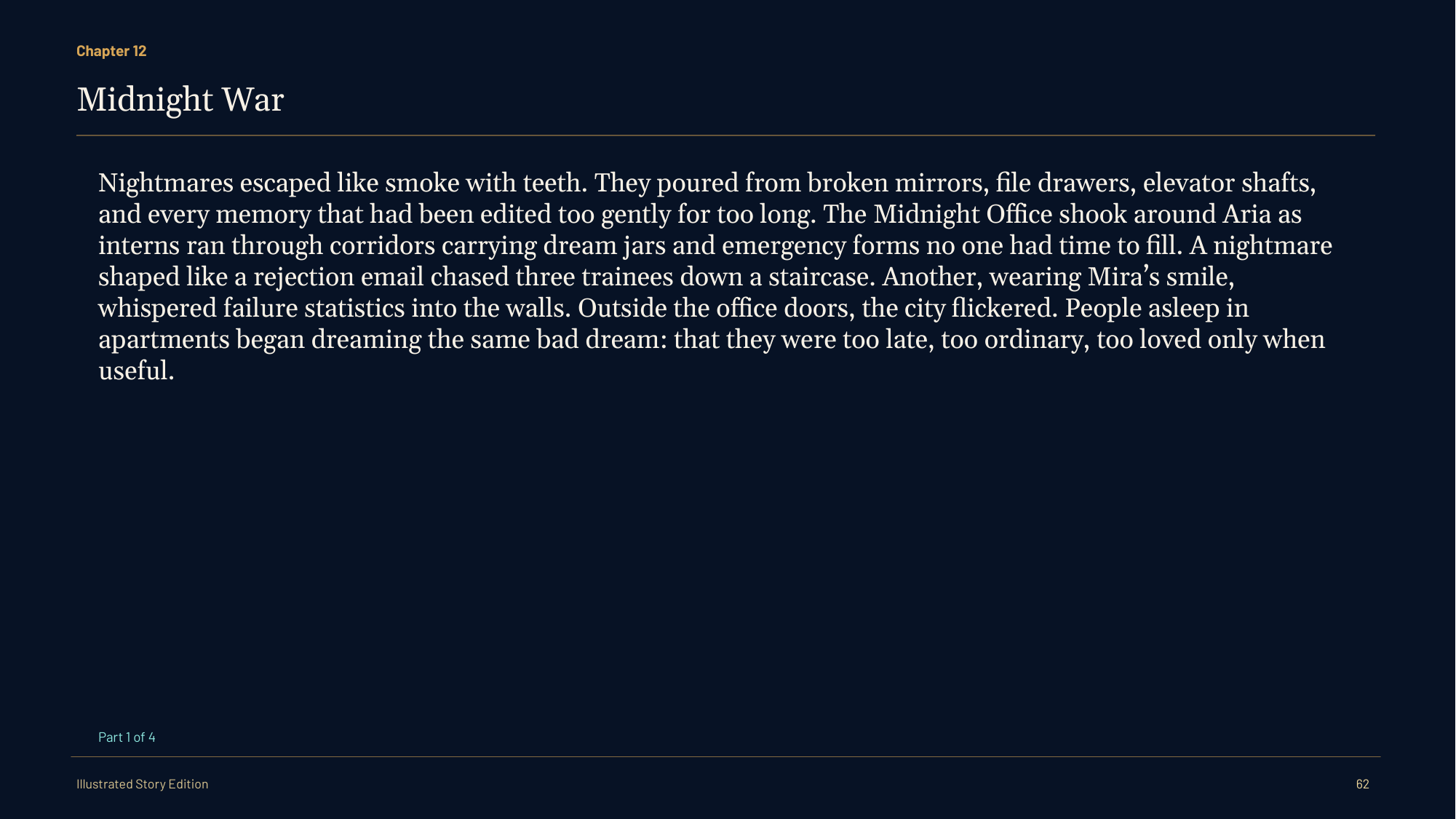

Chapter 12
Midnight War

Nightmares escaped like smoke with teeth. They poured from broken mirrors, file drawers, elevator shafts, and every memory that had been edited too gently for too long. The Midnight Office shook around Aria as interns ran through corridors carrying dream jars and emergency forms no one had time to fill. A nightmare shaped like a rejection email chased three trainees down a staircase. Another, wearing Mira’s smile, whispered failure statistics into the walls. Outside the office doors, the city flickered. People asleep in apartments began dreaming the same bad dream: that they were too late, too ordinary, too loved only when useful.
Part 1 of 4

Illustrated Story Edition
62